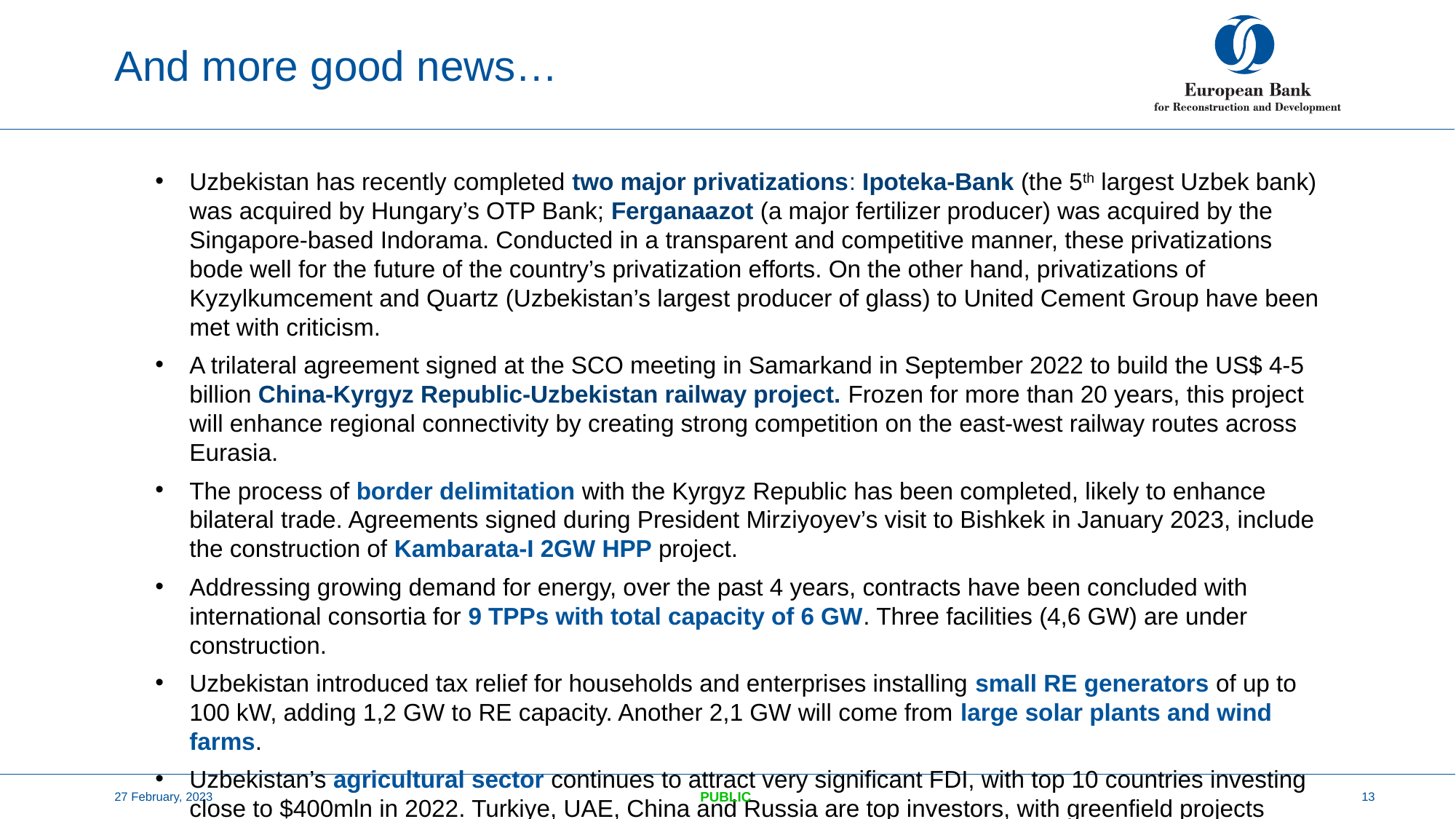

# And more good news…
Uzbekistan has recently completed two major privatizations: Ipoteka-Bank (the 5th largest Uzbek bank) was acquired by Hungary’s OTP Bank; Ferganaazot (a major fertilizer producer) was acquired by the Singapore-based Indorama. Conducted in a transparent and competitive manner, these privatizations bode well for the future of the country’s privatization efforts. On the other hand, privatizations of Kyzylkumcement and Quartz (Uzbekistan’s largest producer of glass) to United Cement Group have been met with criticism.
A trilateral agreement signed at the SCO meeting in Samarkand in September 2022 to build the US$ 4-5 billion China-Kyrgyz Republic-Uzbekistan railway project. Frozen for more than 20 years, this project will enhance regional connectivity by creating strong competition on the east-west railway routes across Eurasia.
The process of border delimitation with the Kyrgyz Republic has been completed, likely to enhance bilateral trade. Agreements signed during President Mirziyoyev’s visit to Bishkek in January 2023, include the construction of Kambarata-I 2GW HPP project.
Addressing growing demand for energy, over the past 4 years, contracts have been concluded with international consortia for 9 TPPs with total capacity of 6 GW. Three facilities (4,6 GW) are under construction.
Uzbekistan introduced tax relief for households and enterprises installing small RE generators of up to 100 kW, adding 1,2 GW to RE capacity. Another 2,1 GW will come from large solar plants and wind farms.
Uzbekistan’s agricultural sector continues to attract very significant FDI, with top 10 countries investing close to $400mln in 2022. Turkiye, UAE, China and Russia are top investors, with greenfield projects ranging from cannabis to livestock & meat processing to greenhouses to packaging & logistics.
PUBLIC
27 February, 2023
13